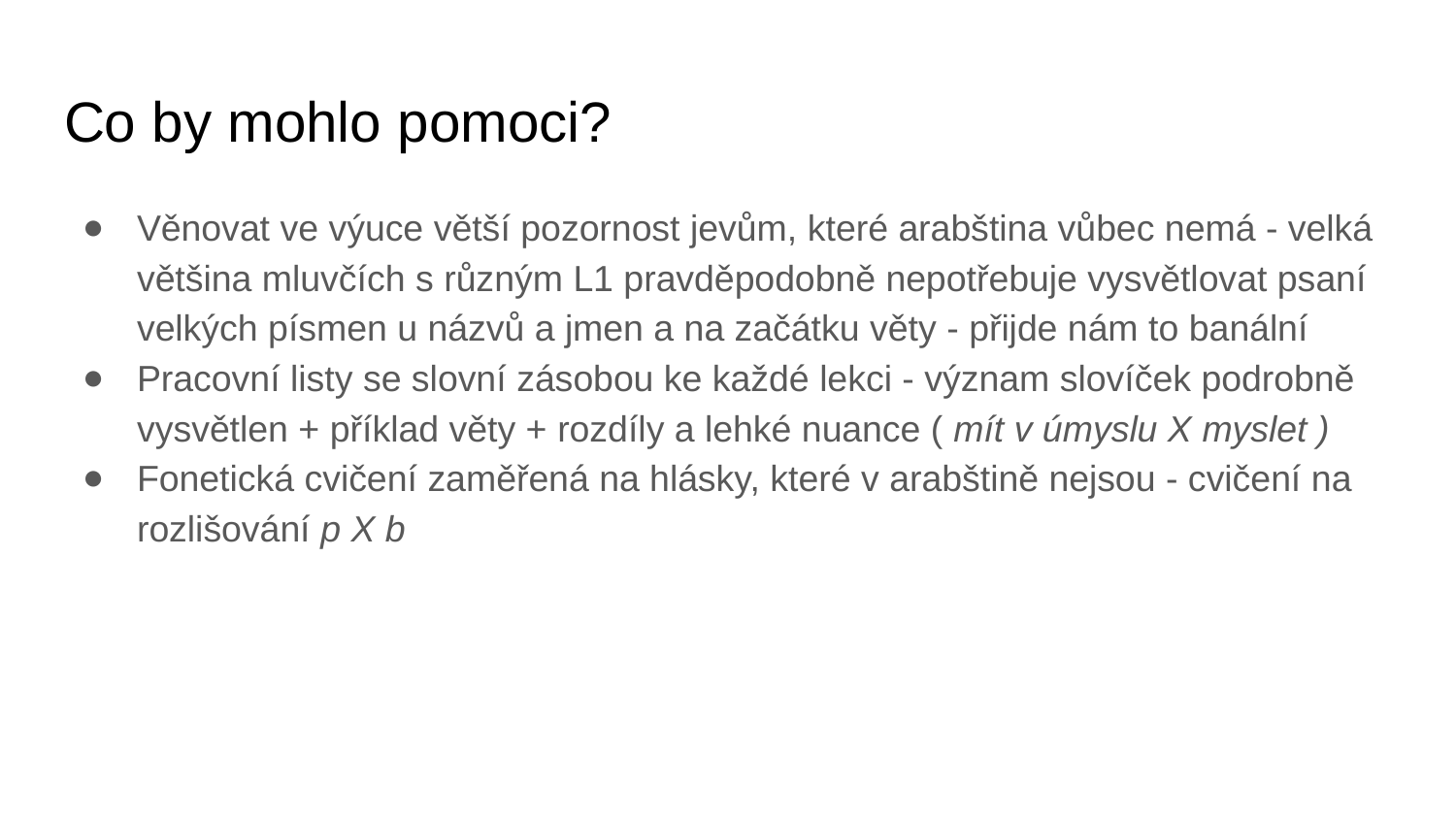

# Co by mohlo pomoci?
Věnovat ve výuce větší pozornost jevům, které arabština vůbec nemá - velká většina mluvčích s různým L1 pravděpodobně nepotřebuje vysvětlovat psaní velkých písmen u názvů a jmen a na začátku věty - přijde nám to banální
Pracovní listy se slovní zásobou ke každé lekci - význam slovíček podrobně vysvětlen + příklad věty + rozdíly a lehké nuance ( mít v úmyslu X myslet )
Fonetická cvičení zaměřená na hlásky, které v arabštině nejsou - cvičení na rozlišování p X b